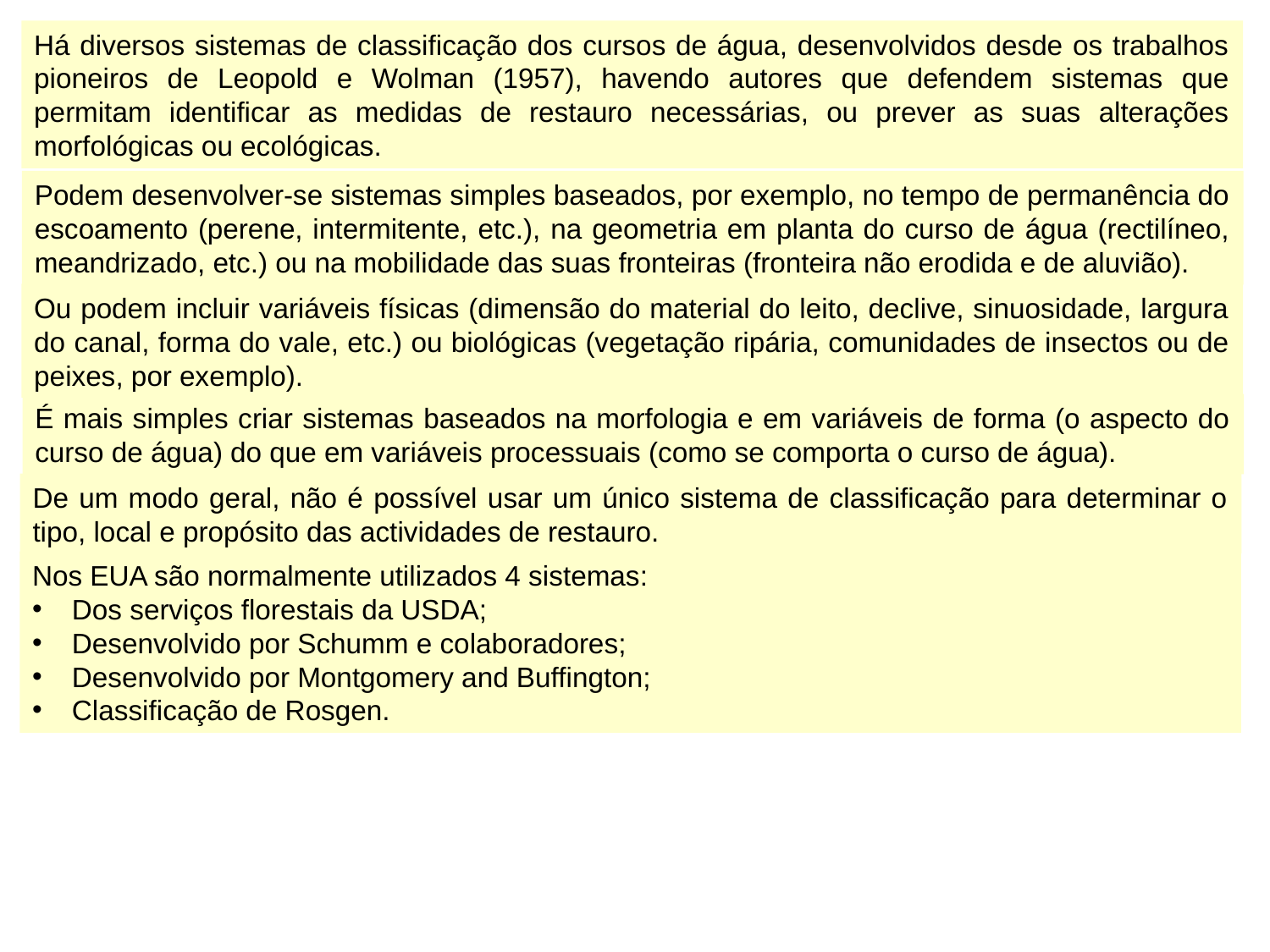

Há diversos sistemas de classificação dos cursos de água, desenvolvidos desde os trabalhos pioneiros de Leopold e Wolman (1957), havendo autores que defendem sistemas que permitam identificar as medidas de restauro necessárias, ou prever as suas alterações morfológicas ou ecológicas.
Podem desenvolver-se sistemas simples baseados, por exemplo, no tempo de permanência do escoamento (perene, intermitente, etc.), na geometria em planta do curso de água (rectilíneo, meandrizado, etc.) ou na mobilidade das suas fronteiras (fronteira não erodida e de aluvião).
Ou podem incluir variáveis físicas (dimensão do material do leito, declive, sinuosidade, largura do canal, forma do vale, etc.) ou biológicas (vegetação ripária, comunidades de insectos ou de peixes, por exemplo).
É mais simples criar sistemas baseados na morfologia e em variáveis de forma (o aspecto do curso de água) do que em variáveis processuais (como se comporta o curso de água).
De um modo geral, não é possível usar um único sistema de classificação para determinar o tipo, local e propósito das actividades de restauro.
Nos EUA são normalmente utilizados 4 sistemas:
Dos serviços florestais da USDA;
Desenvolvido por Schumm e colaboradores;
Desenvolvido por Montgomery and Buffington;
Classificação de Rosgen.